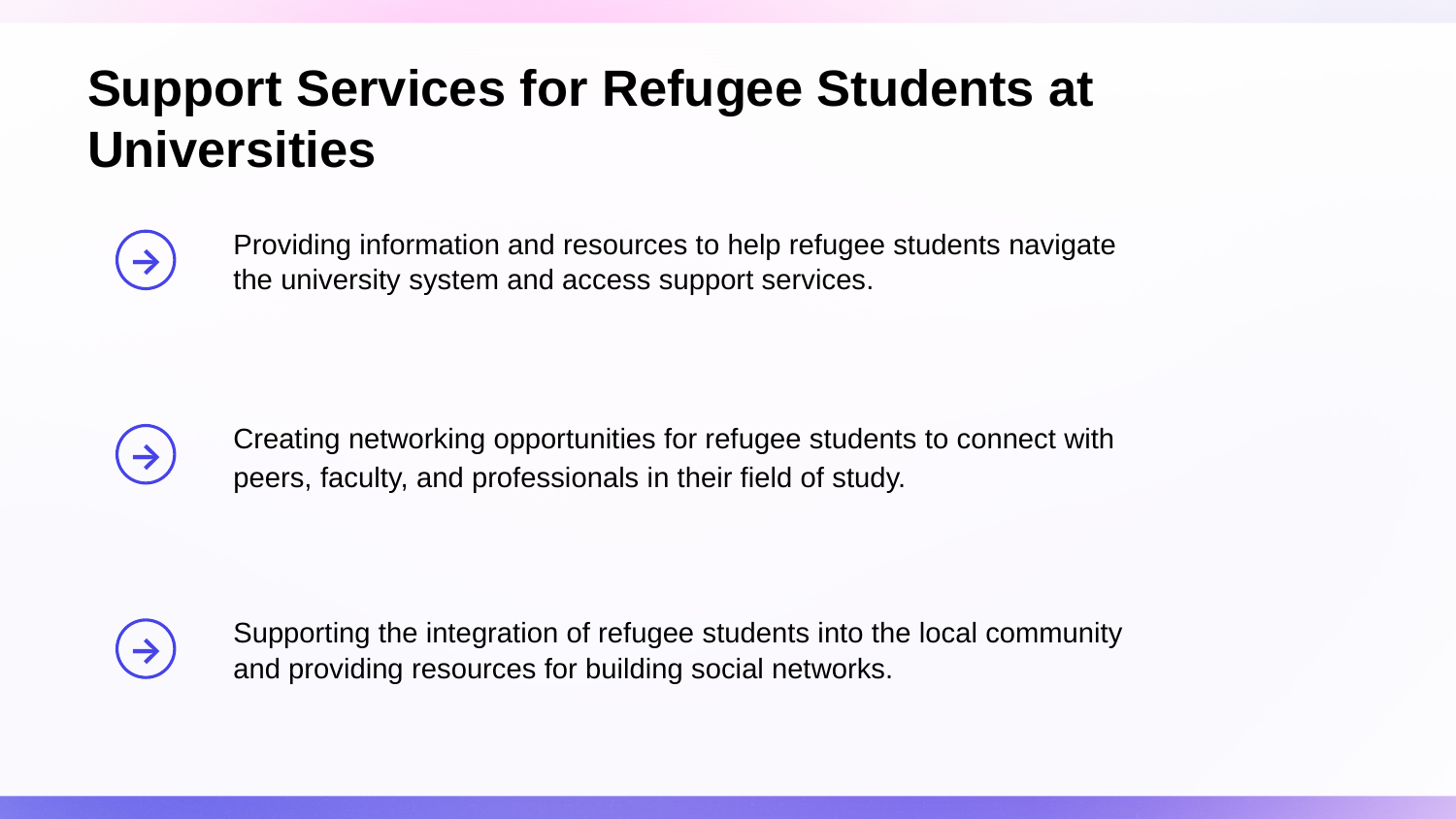

# Support Services for Refugee Students at Universities
Providing information and resources to help refugee students navigate the university system and access support services.
Creating networking opportunities for refugee students to connect with peers, faculty, and professionals in their field of study.
Supporting the integration of refugee students into the local community and providing resources for building social networks.